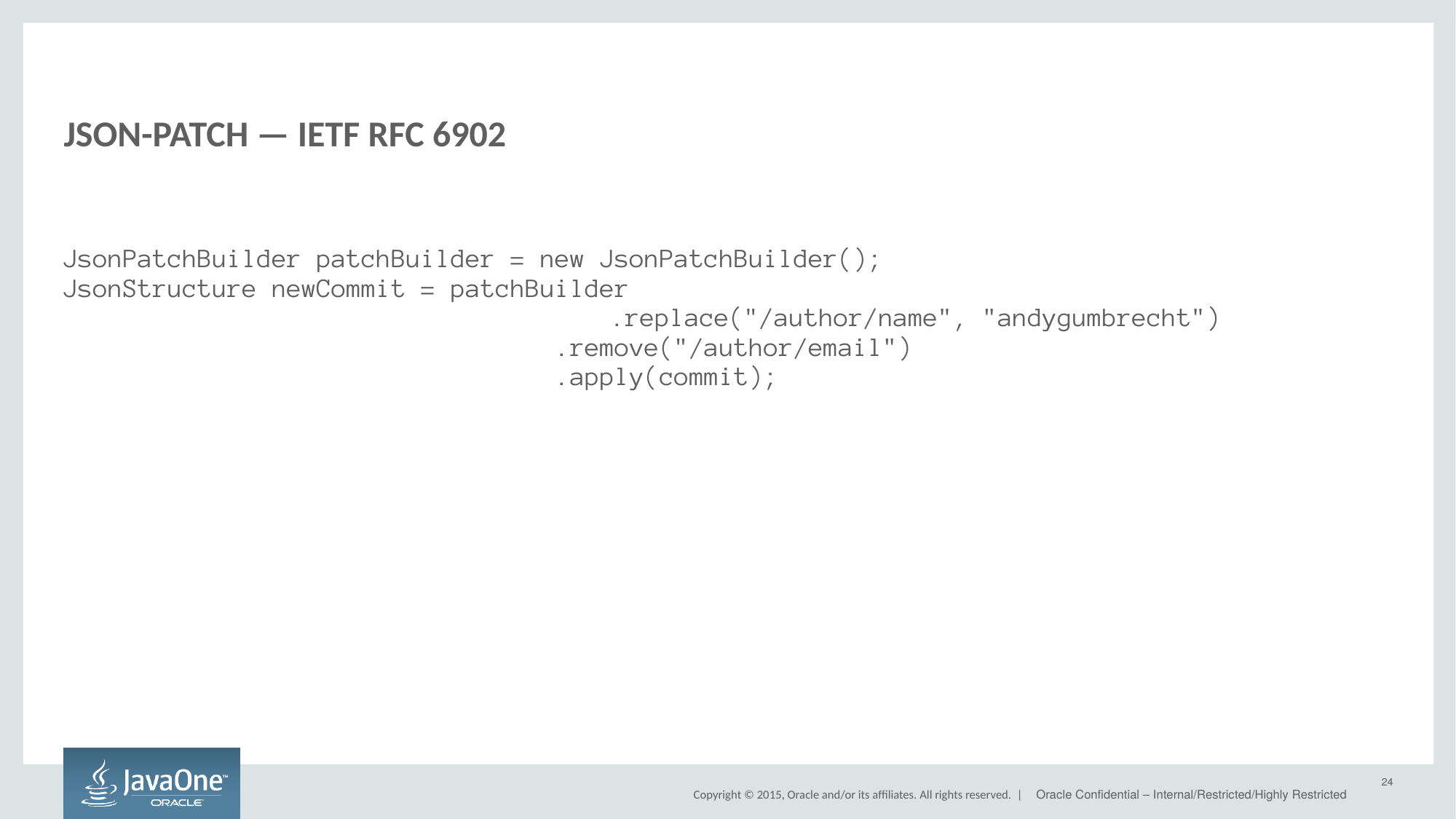

# JSON-PATCH — IETF RFC 6902

JsonPatchBuilder patchBuilder = new JsonPatchBuilder();
JsonStructure newCommit = patchBuilder
                                 .replace("/author/name", "andygumbrecht")
                                 .remove("/author/email")
                                 .apply(commit);

24
Oracle Confidential – Internal/Restricted/Highly Restricted